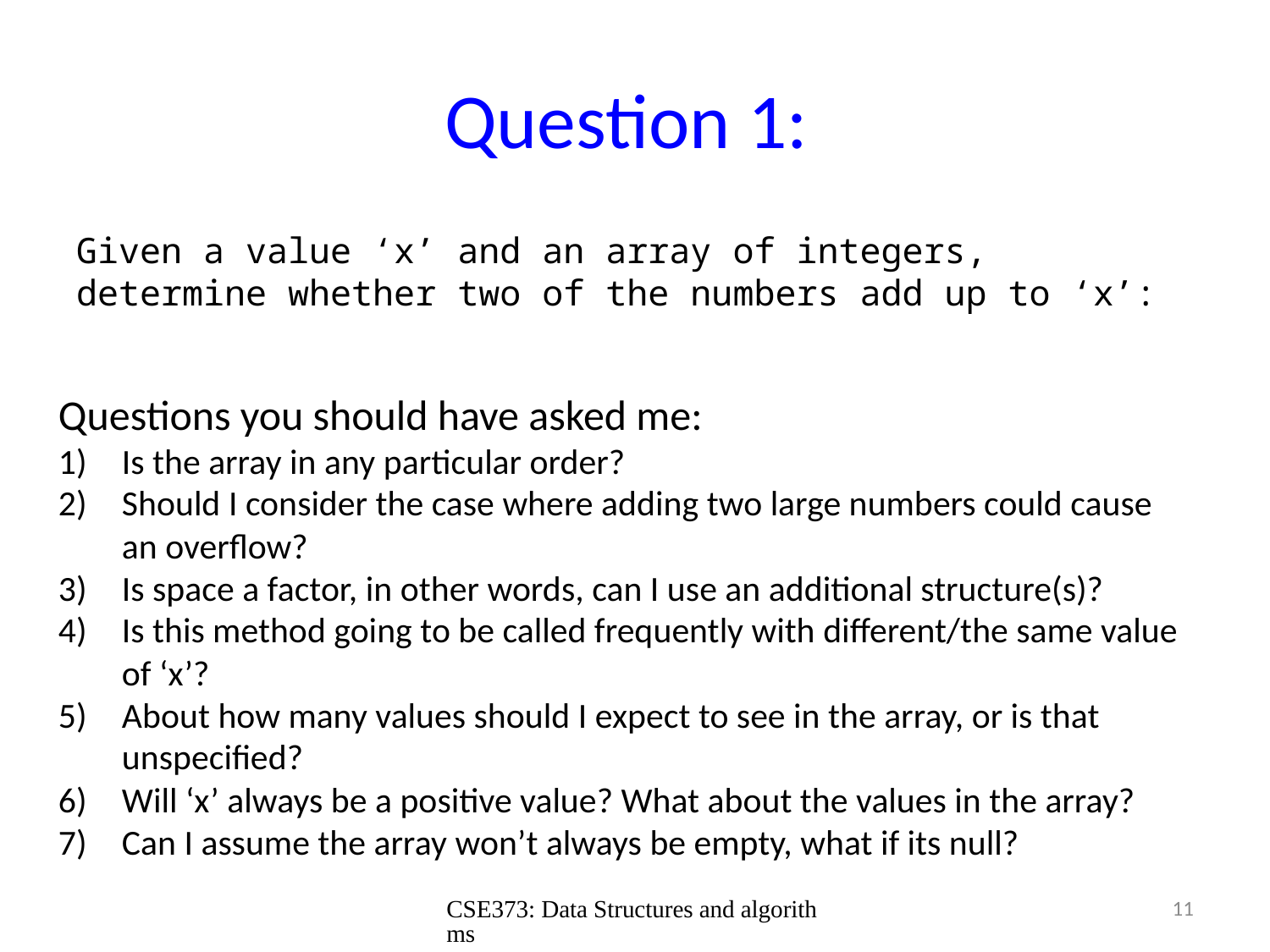

# Question 1:
Given a value ‘x’ and an array of integers, determine whether two of the numbers add up to ‘x’:
Questions you should have asked me:
Is the array in any particular order?
Should I consider the case where adding two large numbers could cause an overflow?
Is space a factor, in other words, can I use an additional structure(s)?
Is this method going to be called frequently with different/the same value of ‘x’?
About how many values should I expect to see in the array, or is that unspecified?
Will ‘x’ always be a positive value? What about the values in the array?
Can I assume the array won’t always be empty, what if its null?

CSE373: Data Structures and algorithms
11